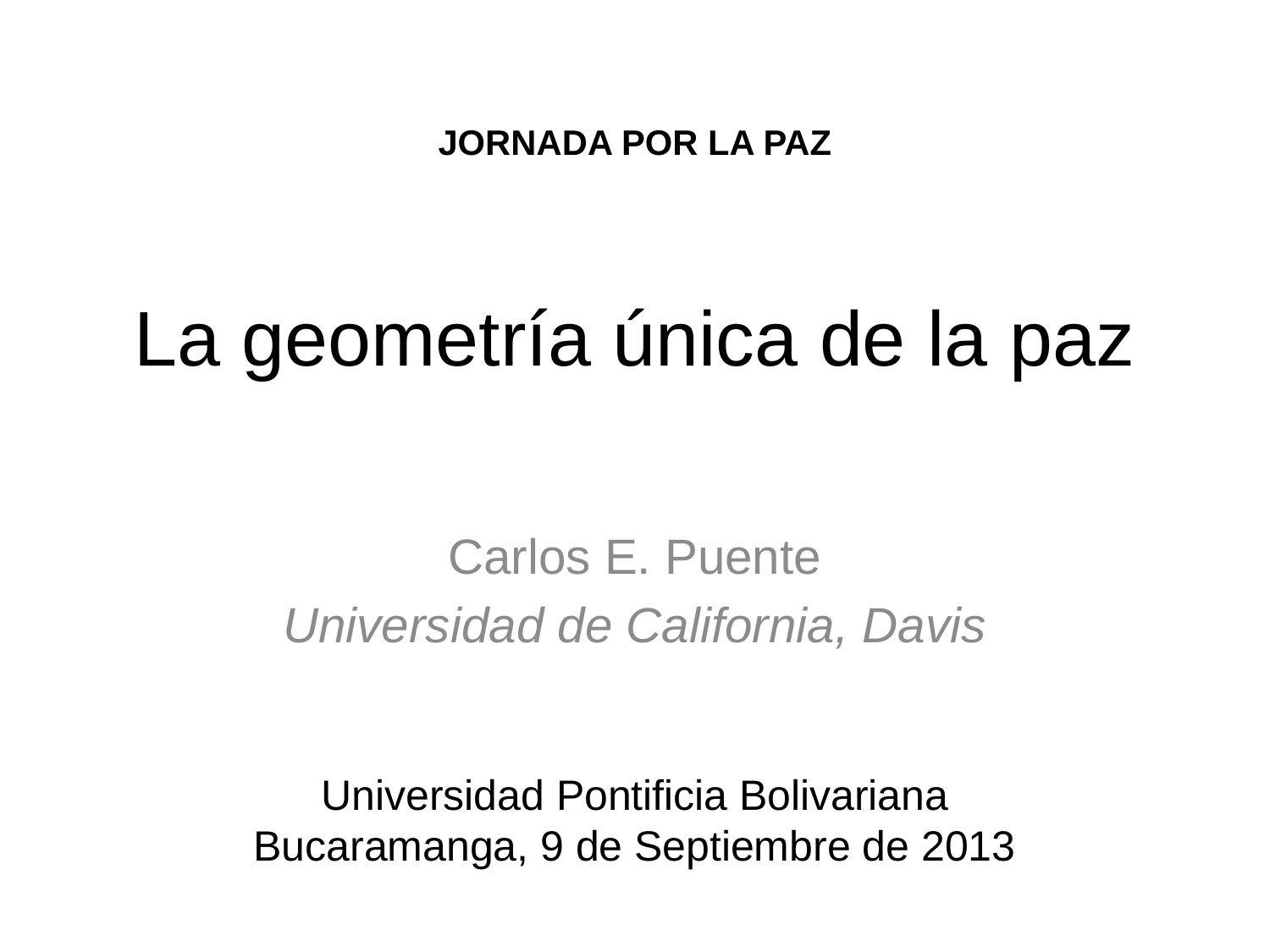

JORNADA POR LA PAZ
# La geometría única de la paz
Carlos E. Puente
Universidad de California, Davis

Universidad Pontiﬁcia Bolivariana
Bucaramanga, 9 de Septiembre de 2013